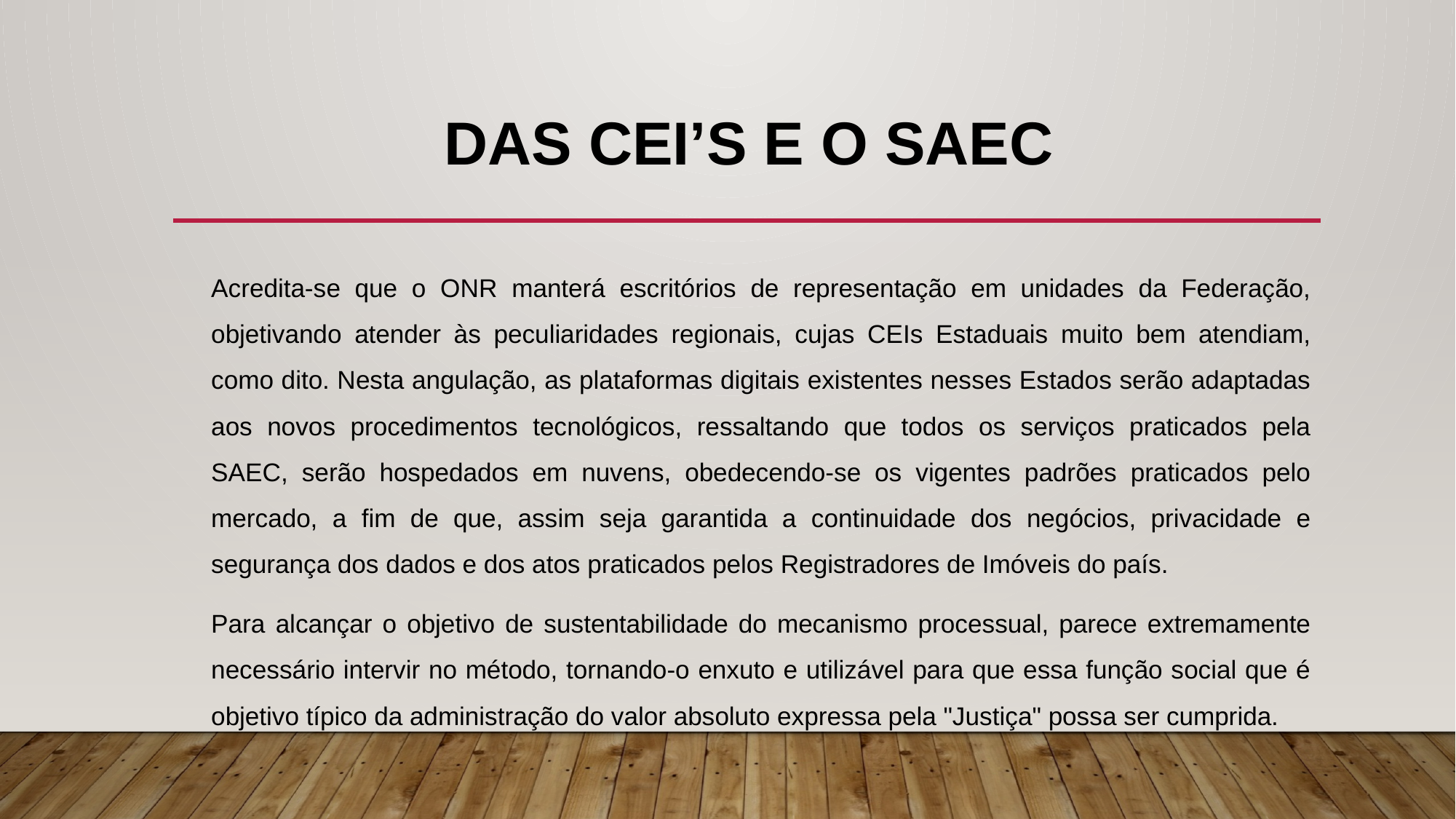

# DAS CEI’s E O SAEC
Acredita-se que o ONR manterá escritórios de representação em unidades da Federação, objetivando atender às peculiaridades regionais, cujas CEIs Estaduais muito bem atendiam, como dito. Nesta angulação, as plataformas digitais existentes nesses Estados serão adaptadas aos novos procedimentos tecnológicos, ressaltando que todos os serviços praticados pela SAEC, serão hospedados em nuvens, obedecendo-se os vigentes padrões praticados pelo mercado, a fim de que, assim seja garantida a continuidade dos negócios, privacidade e segurança dos dados e dos atos praticados pelos Registradores de Imóveis do país.
Para alcançar o objetivo de sustentabilidade do mecanismo processual, parece extremamente necessário intervir no método, tornando-o enxuto e utilizável para que essa função social que é objetivo típico da administração do valor absoluto expressa pela "Justiça" possa ser cumprida.